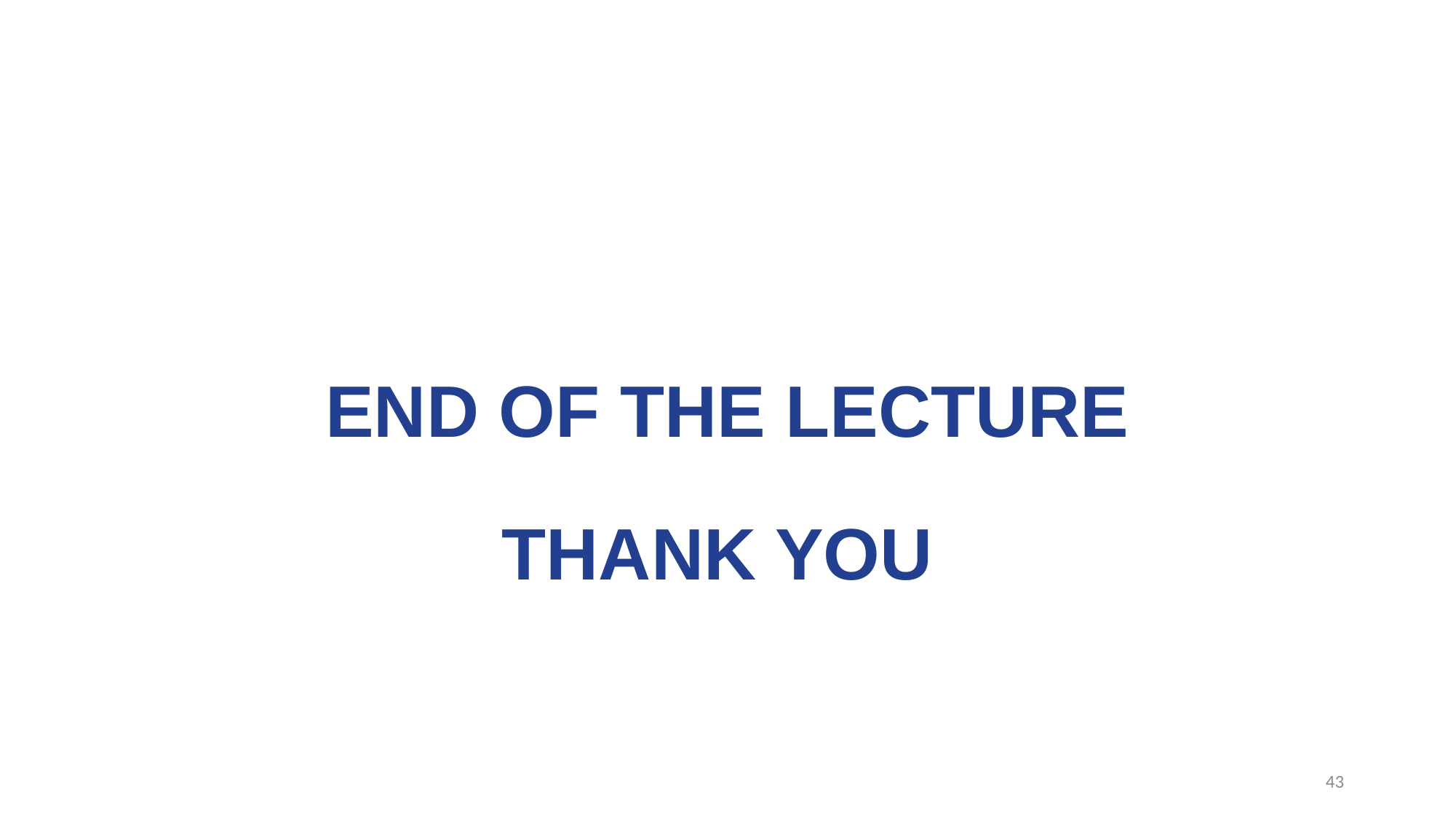

#

END OF THE LECTURE
THANK YOU
43